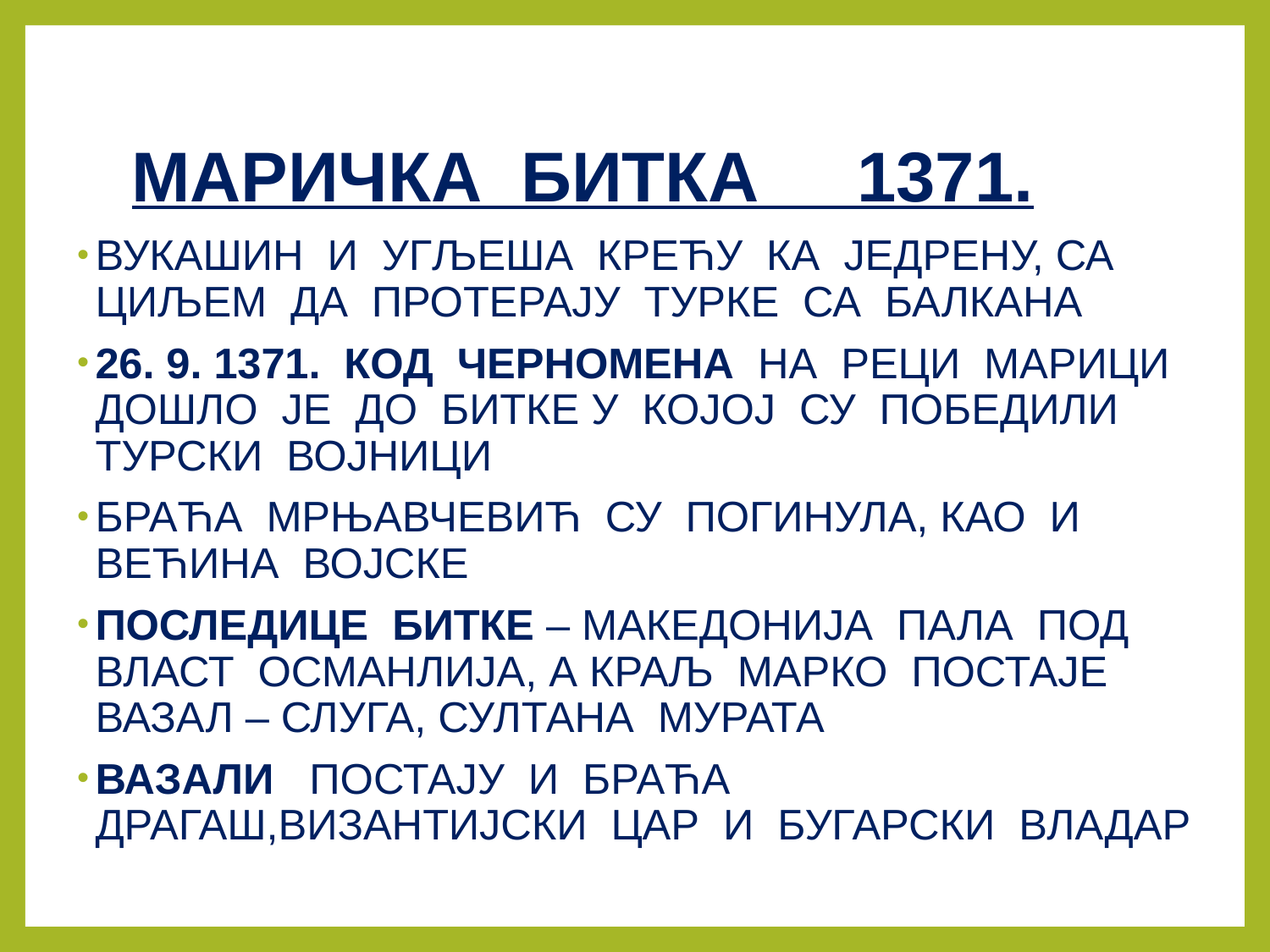

# МАРИЧКА  БИТКА     1371.
ВУКАШИН  И  УГЉЕША  КРЕЋУ  КА  ЈЕДРЕНУ, СА  ЦИЉЕМ  ДА  ПРОТЕРАЈУ  ТУРКЕ  СА  БАЛКАНА
26. 9. 1371.  КОД  ЧЕРНОМЕНА  НА  РЕЦИ  МАРИЦИ  ДОШЛО  ЈЕ  ДО  БИТКЕ У  КОЈОЈ  СУ  ПОБЕДИЛИ  ТУРСКИ  ВОЈНИЦИ
БРАЋА  МРЊАВЧЕВИЋ  СУ  ПОГИНУЛА, КАО  И  ВЕЋИНА  ВОЈСКЕ
ПОСЛЕДИЦЕ  БИТКЕ – МАКЕДОНИЈА  ПАЛА  ПОД  ВЛАСТ  ОСМАНЛИЈА, А КРАЉ  МАРКО  ПОСТАЈЕ  ВАЗАЛ – СЛУГА, СУЛТАНА  МУРАТА
ВАЗАЛИ   ПОСТАЈУ  И  БРАЋА  ДРАГАШ,ВИЗАНТИЈСКИ  ЦАР  И  БУГАРСКИ  ВЛАДАР